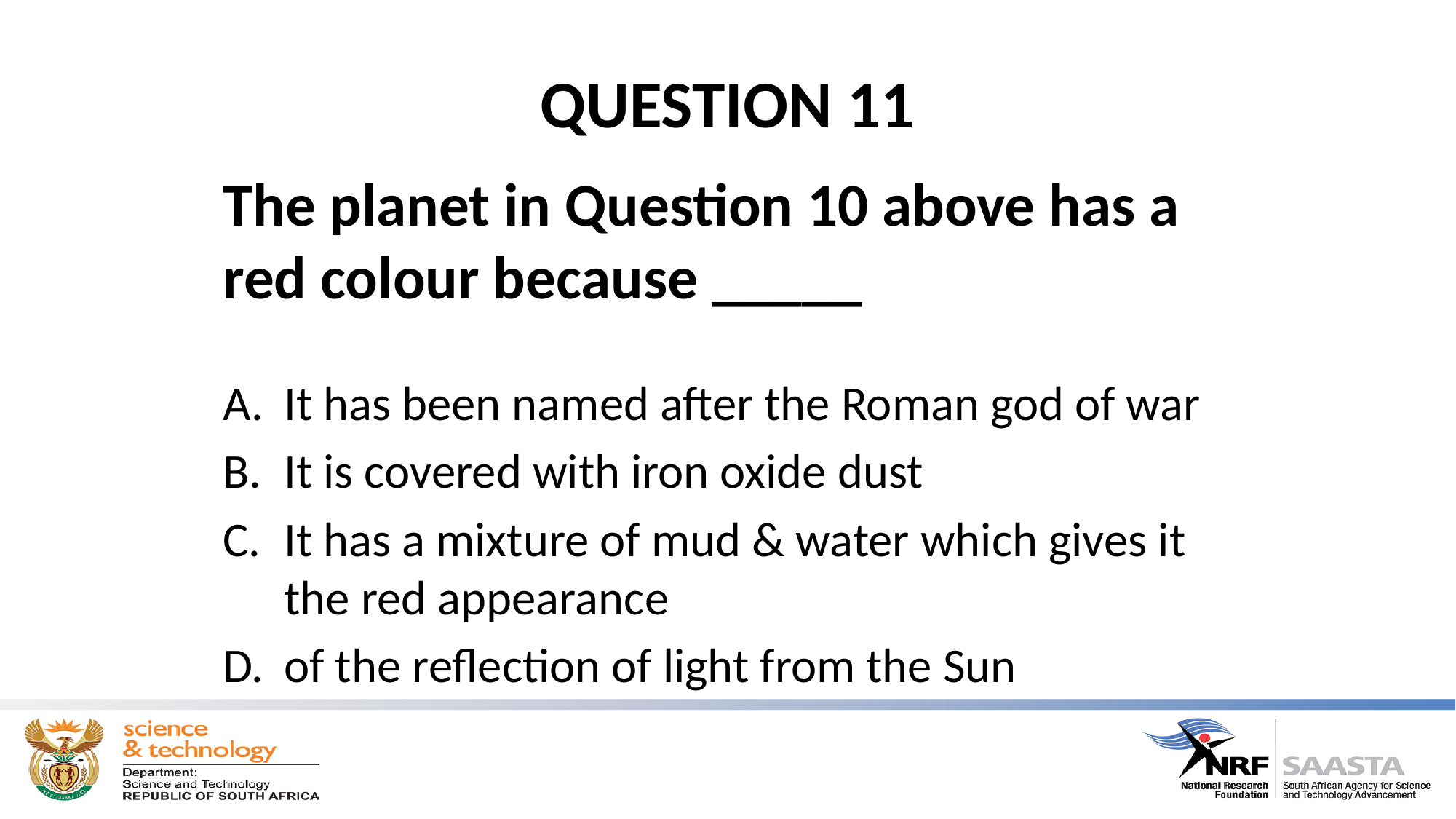

# QUESTION 11
The planet in Question 10 above has a red colour because _____

It has been named after the Roman god of war
It is covered with iron oxide dust
It has a mixture of mud & water which gives it the red appearance
of the reflection of light from the Sun